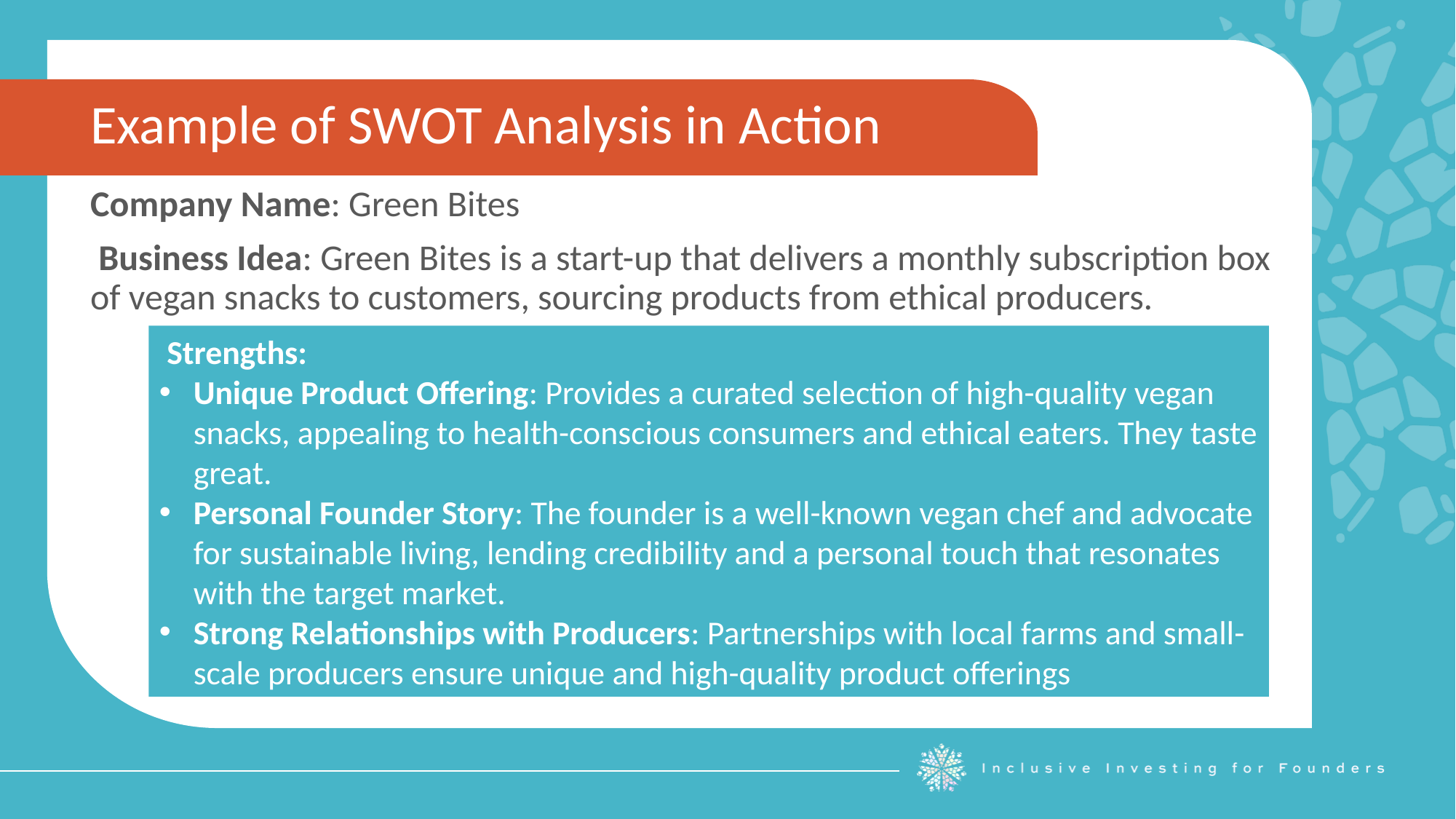

Example of SWOT Analysis in Action
Company Name: Green Bites
 Business Idea: Green Bites is a start-up that delivers a monthly subscription box of vegan snacks to customers, sourcing products from ethical producers.
 Strengths:
Unique Product Offering: Provides a curated selection of high-quality vegan snacks, appealing to health-conscious consumers and ethical eaters. They taste great.
Personal Founder Story: The founder is a well-known vegan chef and advocate for sustainable living, lending credibility and a personal touch that resonates with the target market.
Strong Relationships with Producers: Partnerships with local farms and small-scale producers ensure unique and high-quality product offerings